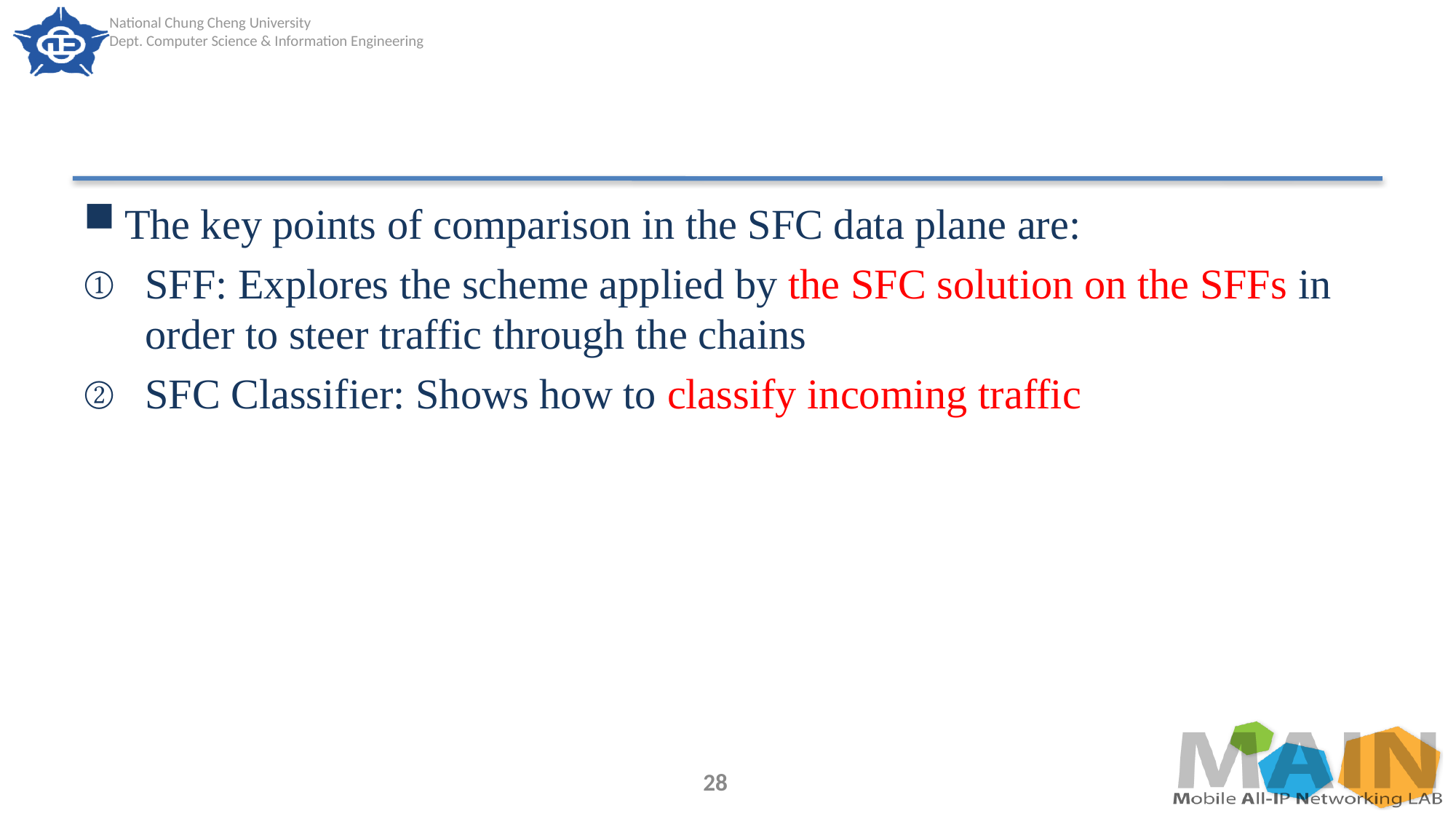

#
The key points of comparison in the SFC data plane are:
SFF: Explores the scheme applied by the SFC solution on the SFFs in order to steer traffic through the chains
SFC Classifier: Shows how to classify incoming traffic
28